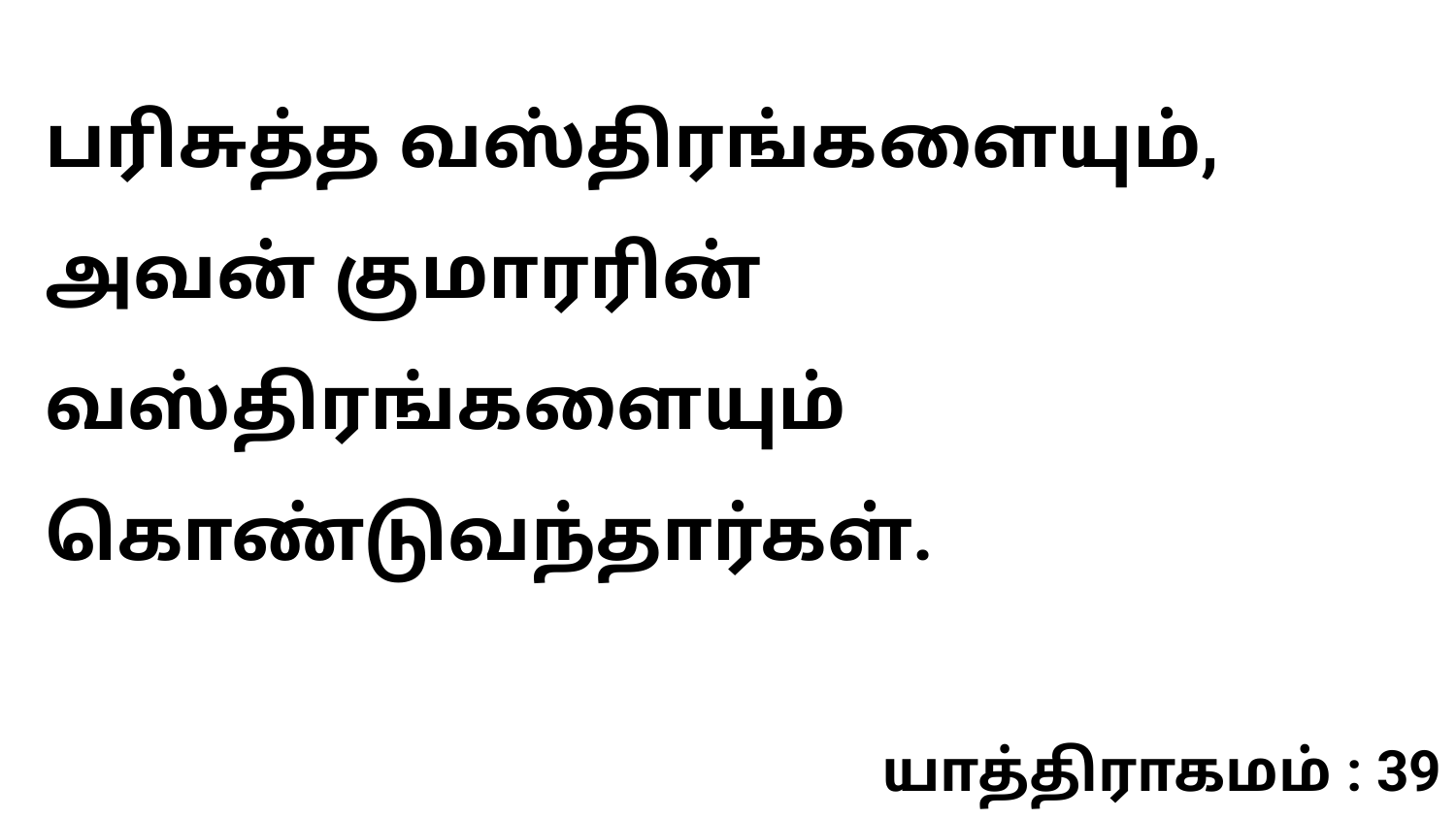

பரிசுத்த வஸ்திரங்களையும், அவன் குமாரரின் வஸ்திரங்களையும் கொண்டுவந்தார்கள்.
யாத்திராகமம் : 39